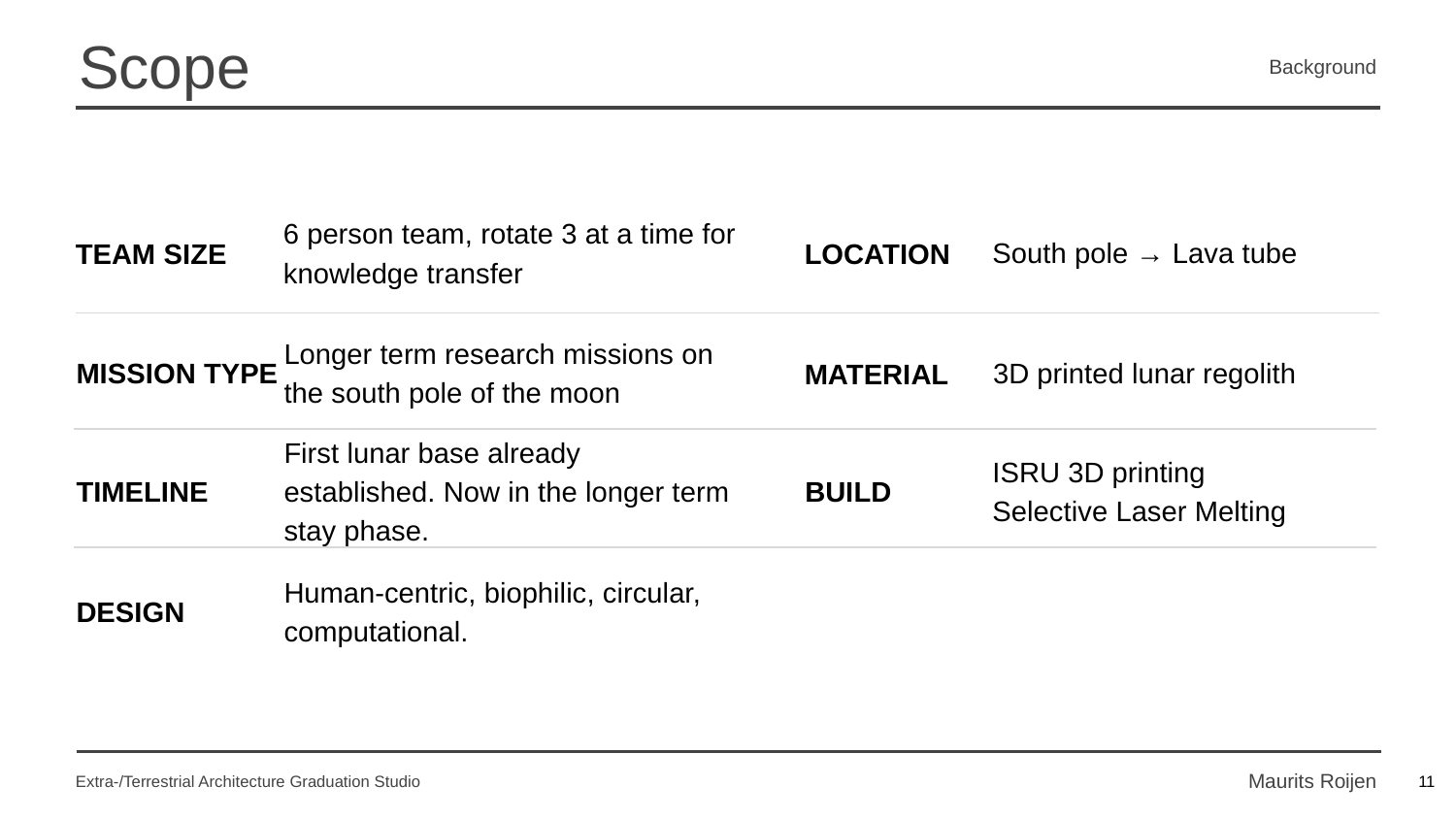

Scope
Background
TEAM SIZE
6 person team, rotate 3 at a time for knowledge transfer
LOCATION
South pole → Lava tube
3D printed lunar regolith
MISSION TYPE
Longer term research missions on the south pole of the moon
MATERIAL
TIMELINE
First lunar base already established. Now in the longer term stay phase.
BUILD
ISRU 3D printing
Selective Laser Melting
Human-centric, biophilic, circular, computational.
DESIGN
Extra-/Terrestrial Architecture Graduation Studio
Maurits Roijen
11